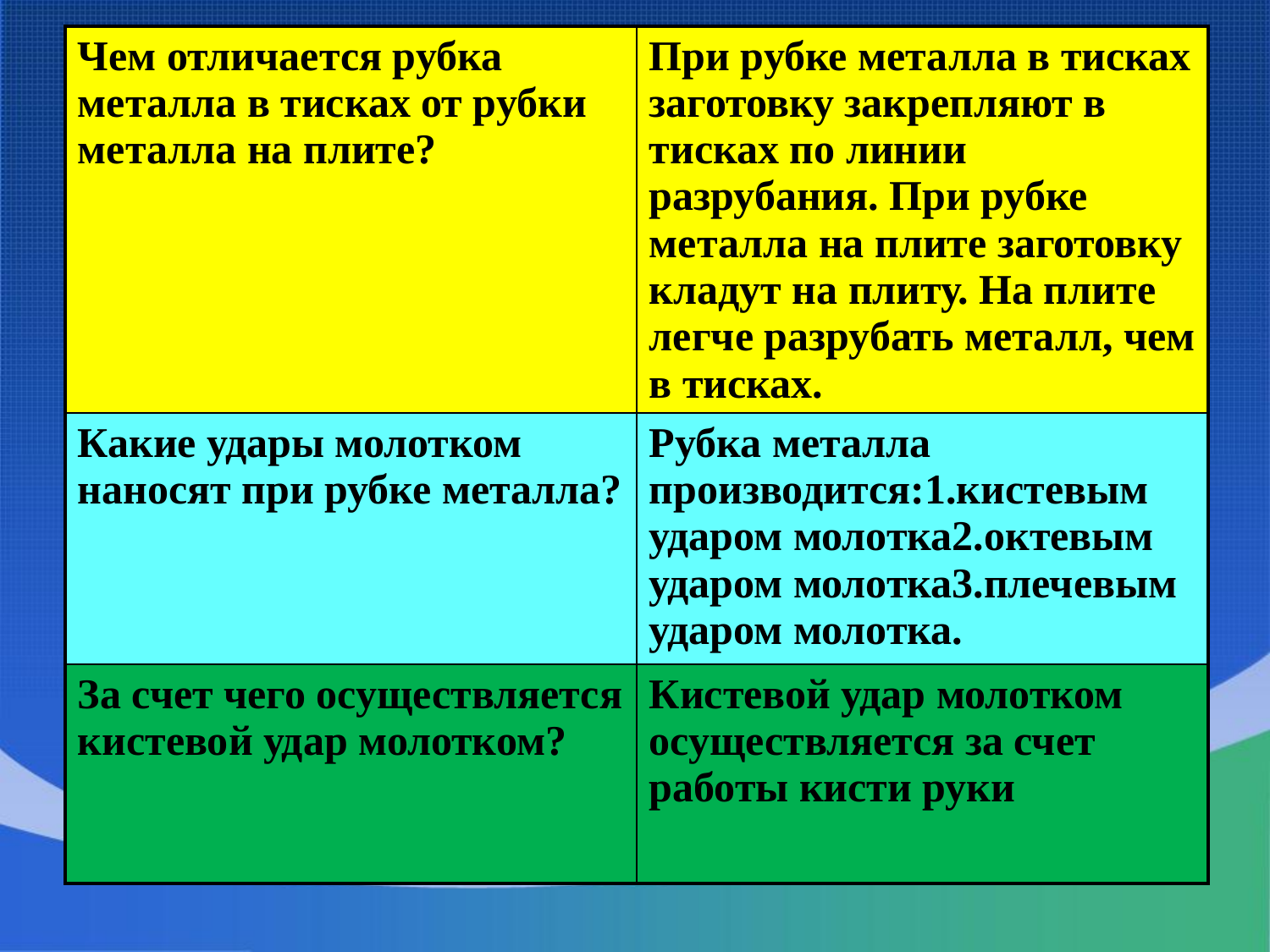

| Чем отличается рубка металла в тисках от рубки металла на плите? | При рубке металла в тисках заготовку закрепляют в тисках по линии разрубания. При рубке металла на плите заготовку кладут на плиту. На плите легче разрубать металл, чем в тисках. |
| --- | --- |
| Какие удары молотком наносят при рубке металла? | Рубка металла производится:1.кистевым ударом молотка2.октевым ударом молотка3.плечевым ударом молотка. |
| За счет чего осуществляется кистевой удар молотком? | Кистевой удар молотком осуществ­ляется за счет работы кисти руки |
#